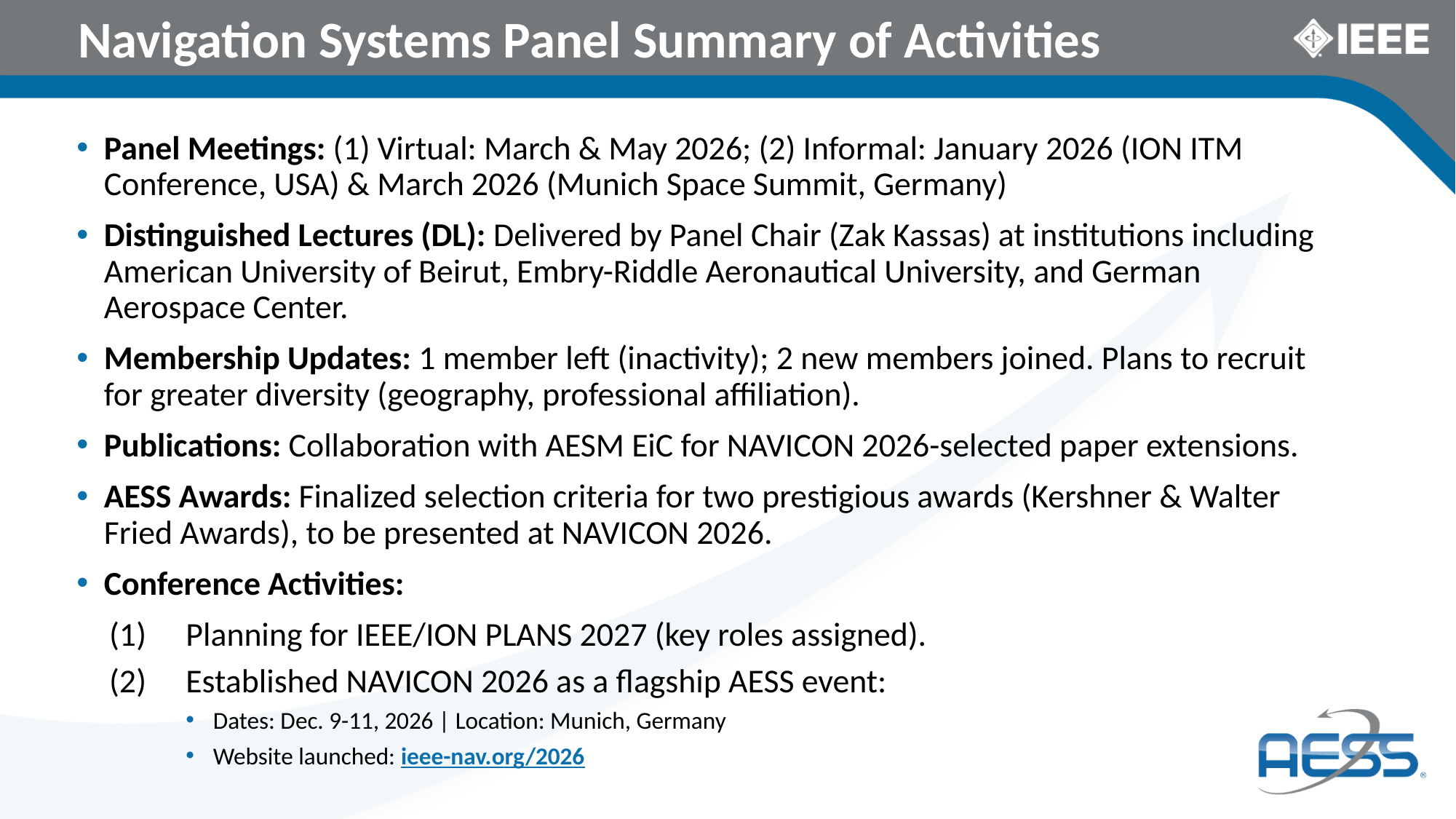

Navigation Systems Panel Summary of Activities
Panel Meetings: (1) Virtual: March & May 2026; (2) Informal: January 2026 (ION ITM Conference, USA) & March 2026 (Munich Space Summit, Germany)
Distinguished Lectures (DL): Delivered by Panel Chair (Zak Kassas) at institutions including American University of Beirut, Embry-Riddle Aeronautical University, and German Aerospace Center.
Membership Updates: 1 member left (inactivity); 2 new members joined. Plans to recruit for greater diversity (geography, professional affiliation).
Publications: Collaboration with AESM EiC for NAVICON 2026-selected paper extensions.
AESS Awards: Finalized selection criteria for two prestigious awards (Kershner & Walter Fried Awards), to be presented at NAVICON 2026.
Conference Activities:
(1)	Planning for IEEE/ION PLANS 2027 (key roles assigned).
(2)	Established NAVICON 2026 as a flagship AESS event:
Dates: Dec. 9-11, 2026 | Location: Munich, Germany
Website launched: ieee-nav.org/2026